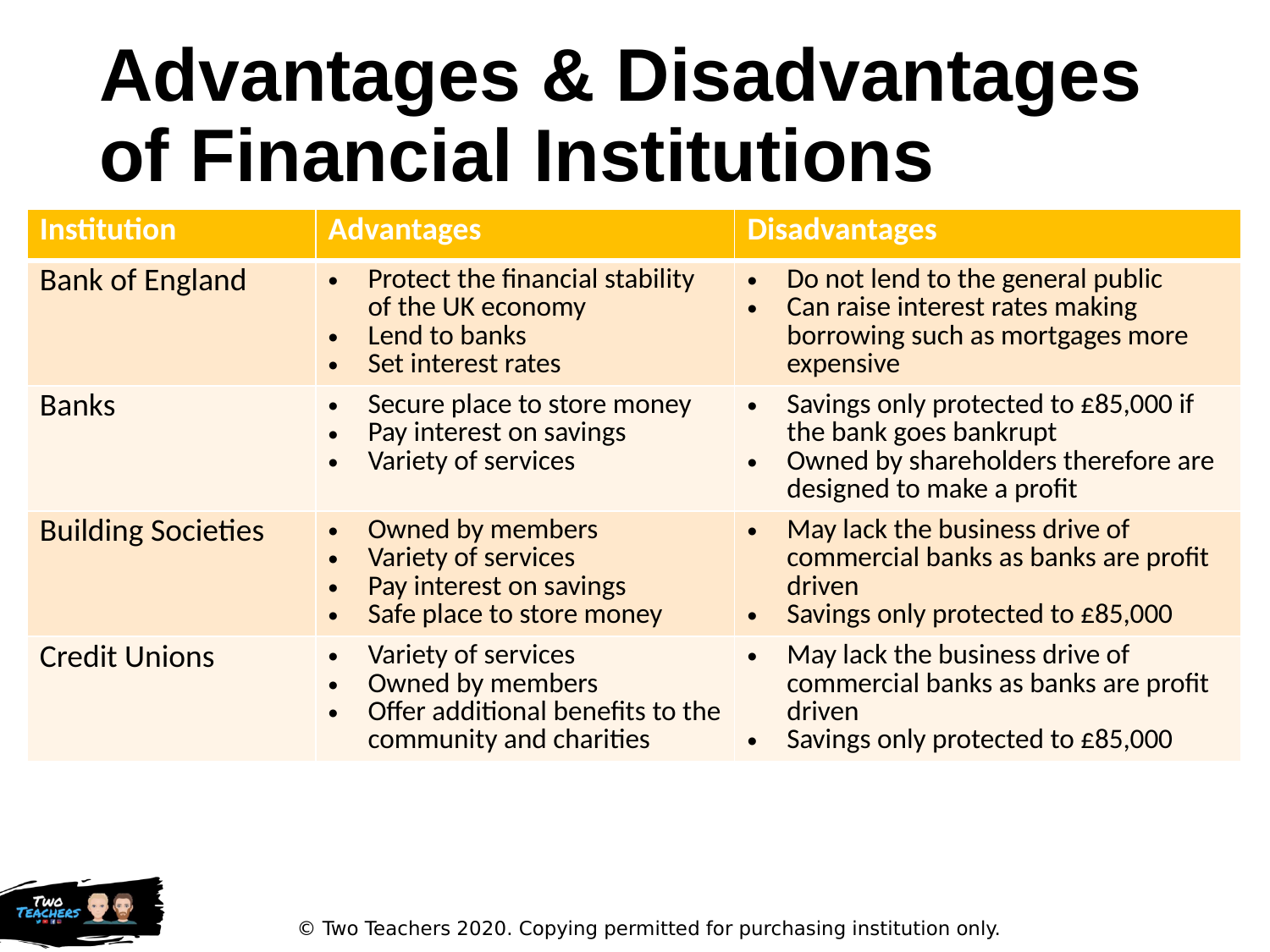

# Advantages & Disadvantages of Financial Institutions
| Institution | Advantages | Disadvantages |
| --- | --- | --- |
| Bank of England | Protect the financial stability of the UK economy Lend to banks Set interest rates | Do not lend to the general public Can raise interest rates making borrowing such as mortgages more expensive |
| Banks | Secure place to store money Pay interest on savings Variety of services | Savings only protected to £85,000 if the bank goes bankrupt Owned by shareholders therefore are designed to make a profit |
| Building Societies | Owned by members Variety of services Pay interest on savings Safe place to store money | May lack the business drive of commercial banks as banks are profit driven Savings only protected to £85,000 |
| Credit Unions | Variety of services Owned by members Offer additional benefits to the community and charities | May lack the business drive of commercial banks as banks are profit driven Savings only protected to £85,000 |